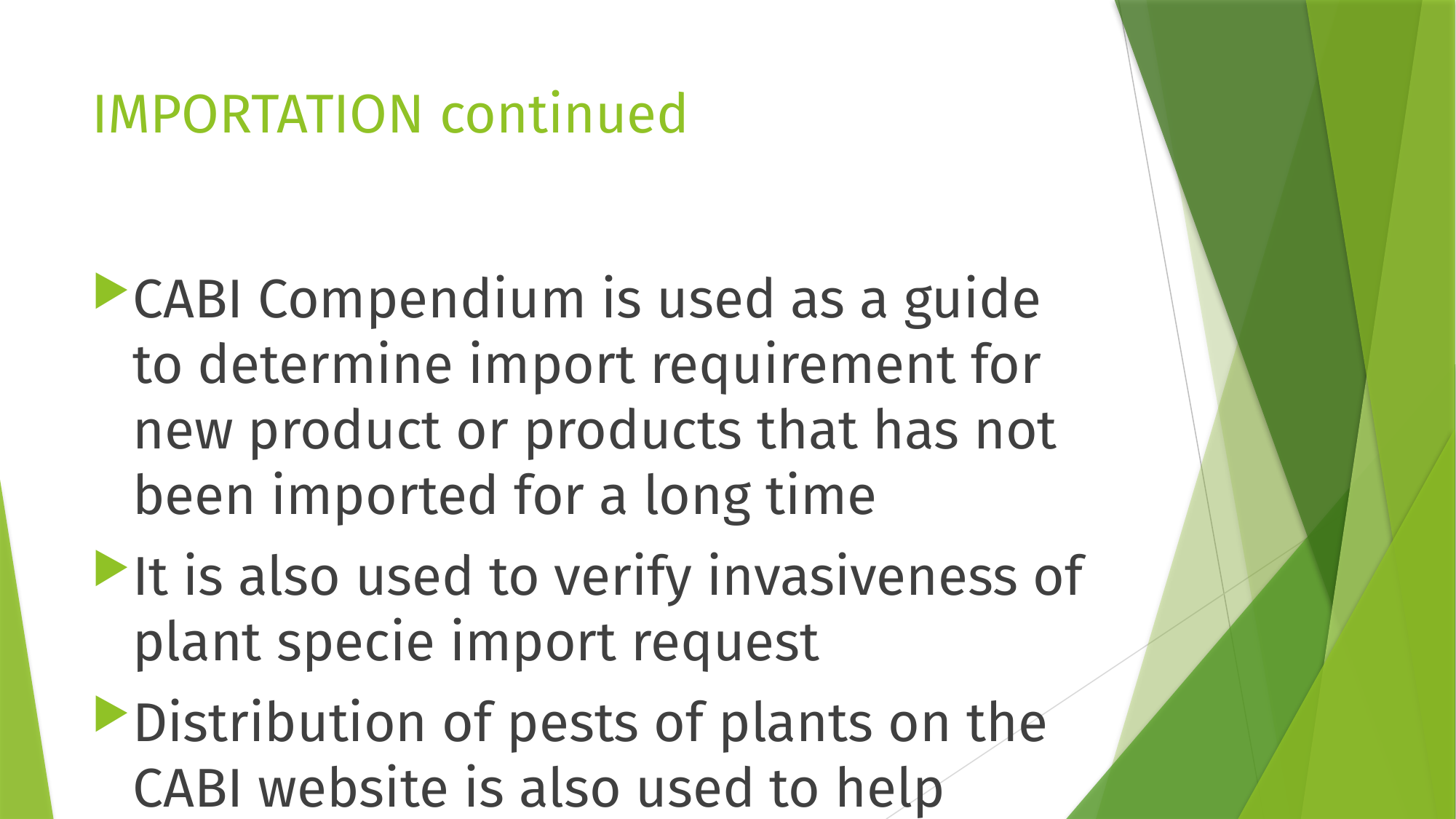

# IMPORTATION continued
CABI Compendium is used as a guide to determine import requirement for new product or products that has not been imported for a long time
It is also used to verify invasiveness of plant specie import request
Distribution of pests of plants on the CABI website is also used to help determine the decision to import